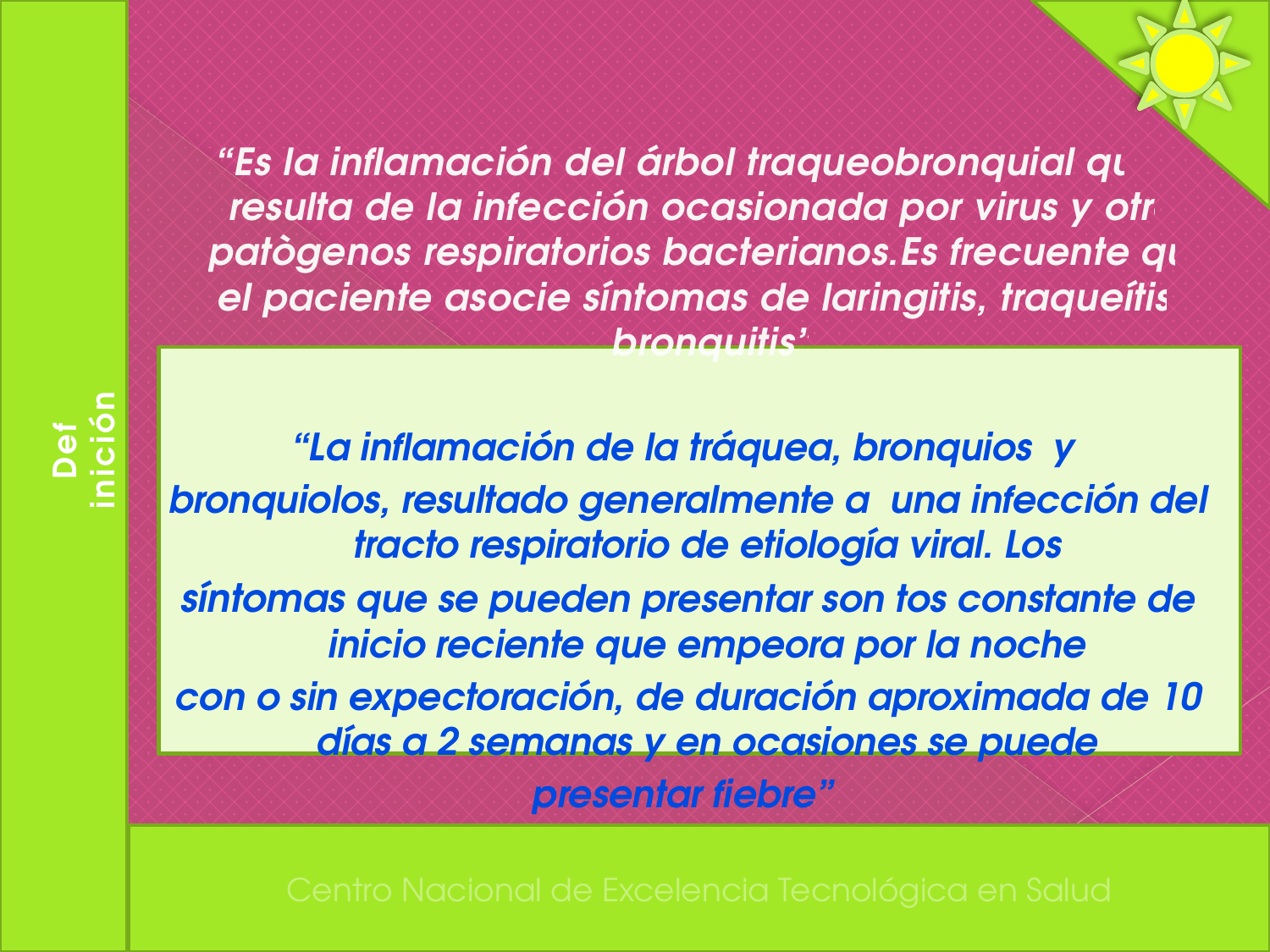

“Es la inflamación del árbol traqueobronquial que resulta de la infección ocasionada por virus y otros patògenos respiratorios bacterianos.Es frecuente que el paciente asocie síntomas de laringitis, traqueítis y bronquitis”

“La inflamación de la tráquea, bronquios  y
bronquiolos, resultado generalmente a  una infección del tracto respiratorio de etiología viral. Los
síntomas que se pueden presentar son tos constante de inicio reciente que empeora por la noche
con o sin expectoración, de duración aproximada de 10 días a 2 semanas y en ocasiones se puede
presentar fiebre”

# Def inición
Centro Nacional de Excelencia Tecnológica en Salud